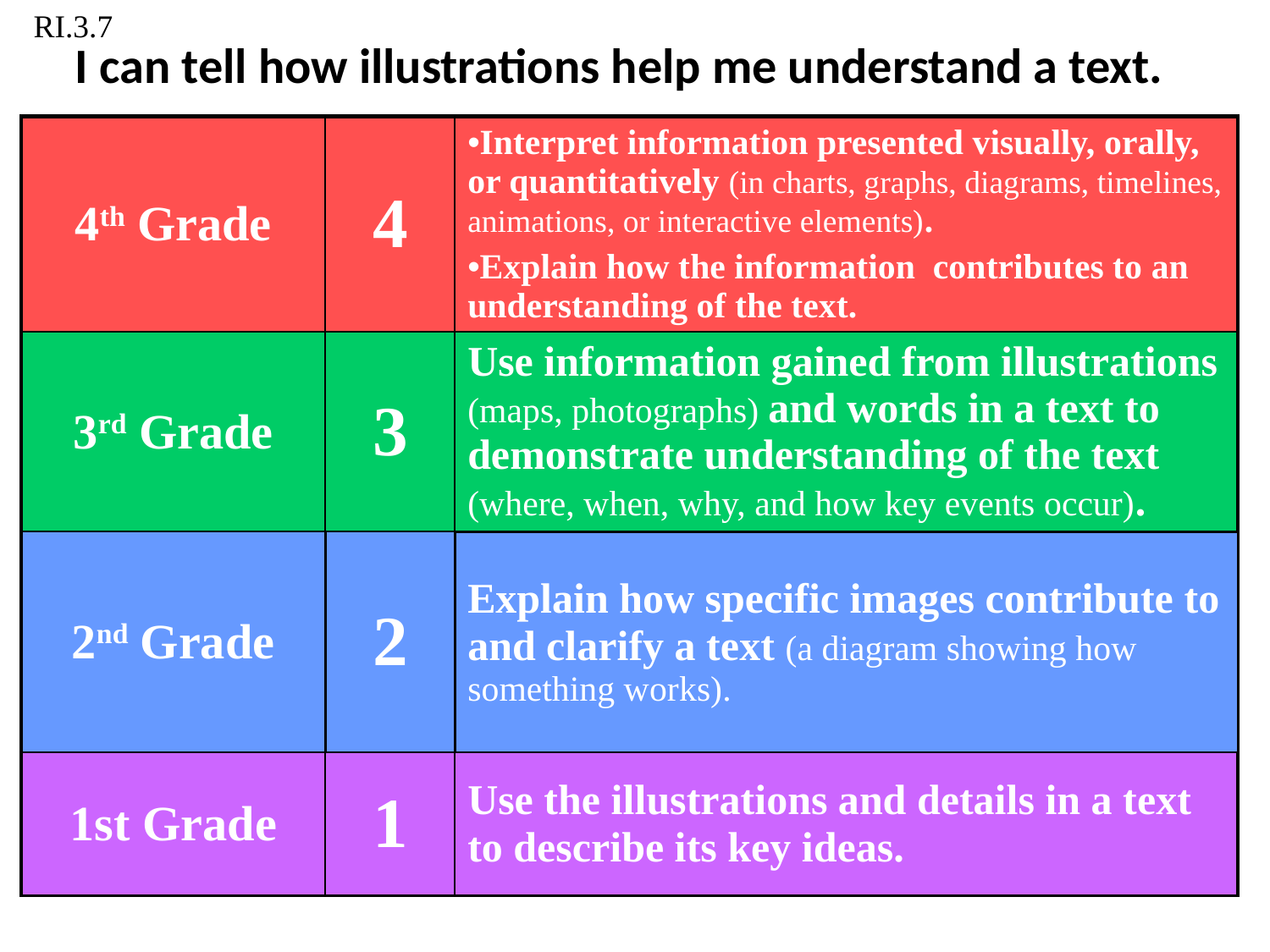

# I can tell how illustrations help me understand a text.
RI.3.7
| 4th Grade | 4 | Interpret information presented visually, orally, or quantitatively (in charts, graphs, diagrams, timelines, animations, or interactive elements). Explain how the information contributes to an understanding of the text. |
| --- | --- | --- |
| 3rd Grade | 3 | Use information gained from illustrations (maps, photographs) and words in a text to demonstrate understanding of the text (where, when, why, and how key events occur). |
| 2nd Grade | 2 | Explain how specific images contribute to and clarify a text (a diagram showing how something works). |
| 1st Grade | 1 | Use the illustrations and details in a text to describe its key ideas. |